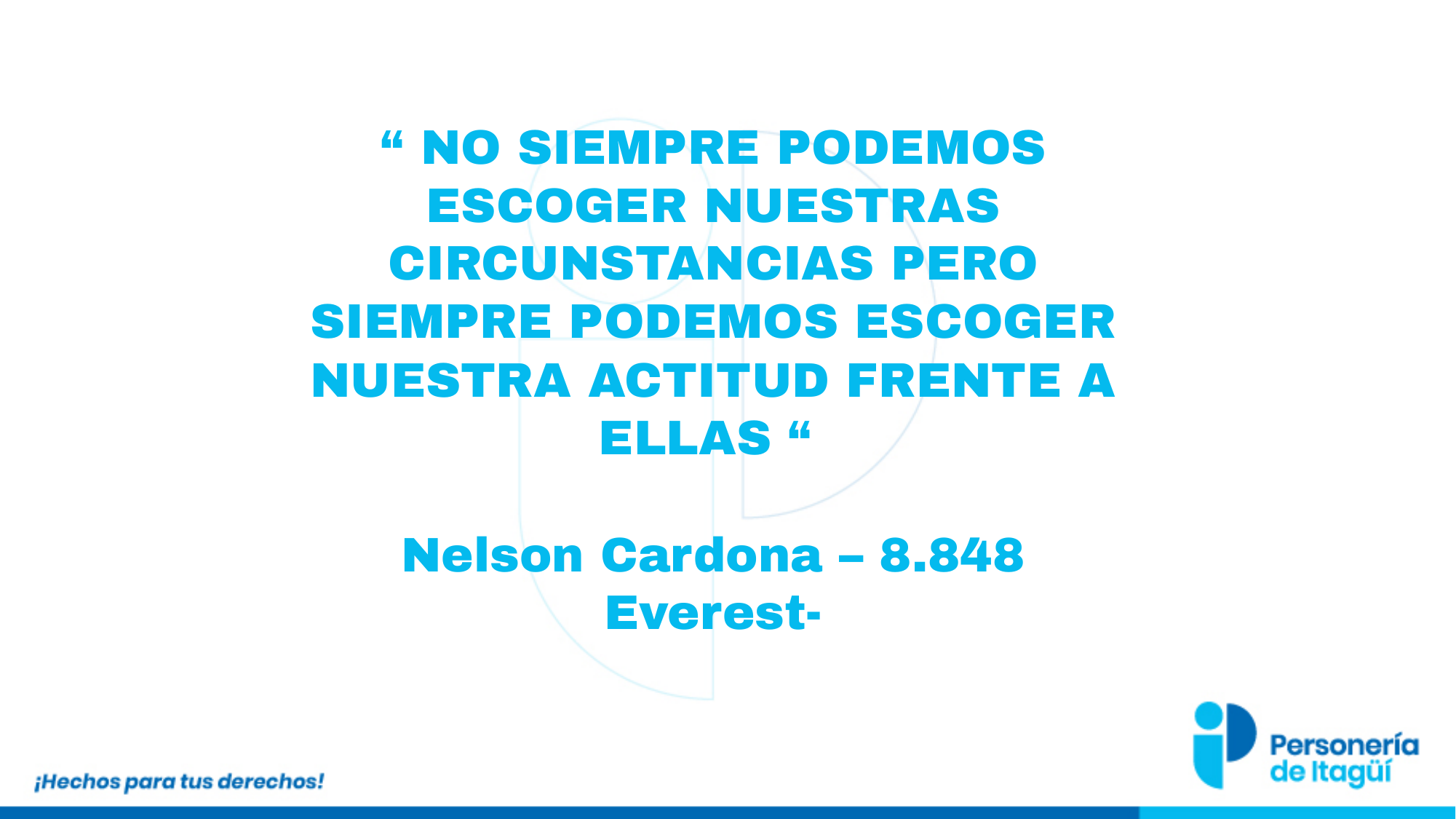

“ NO SIEMPRE PODEMOS ESCOGER NUESTRAS CIRCUNSTANCIAS PERO SIEMPRE PODEMOS ESCOGER NUESTRA ACTITUD FRENTE A ELLAS “

Nelson Cardona – 8.848 Everest-